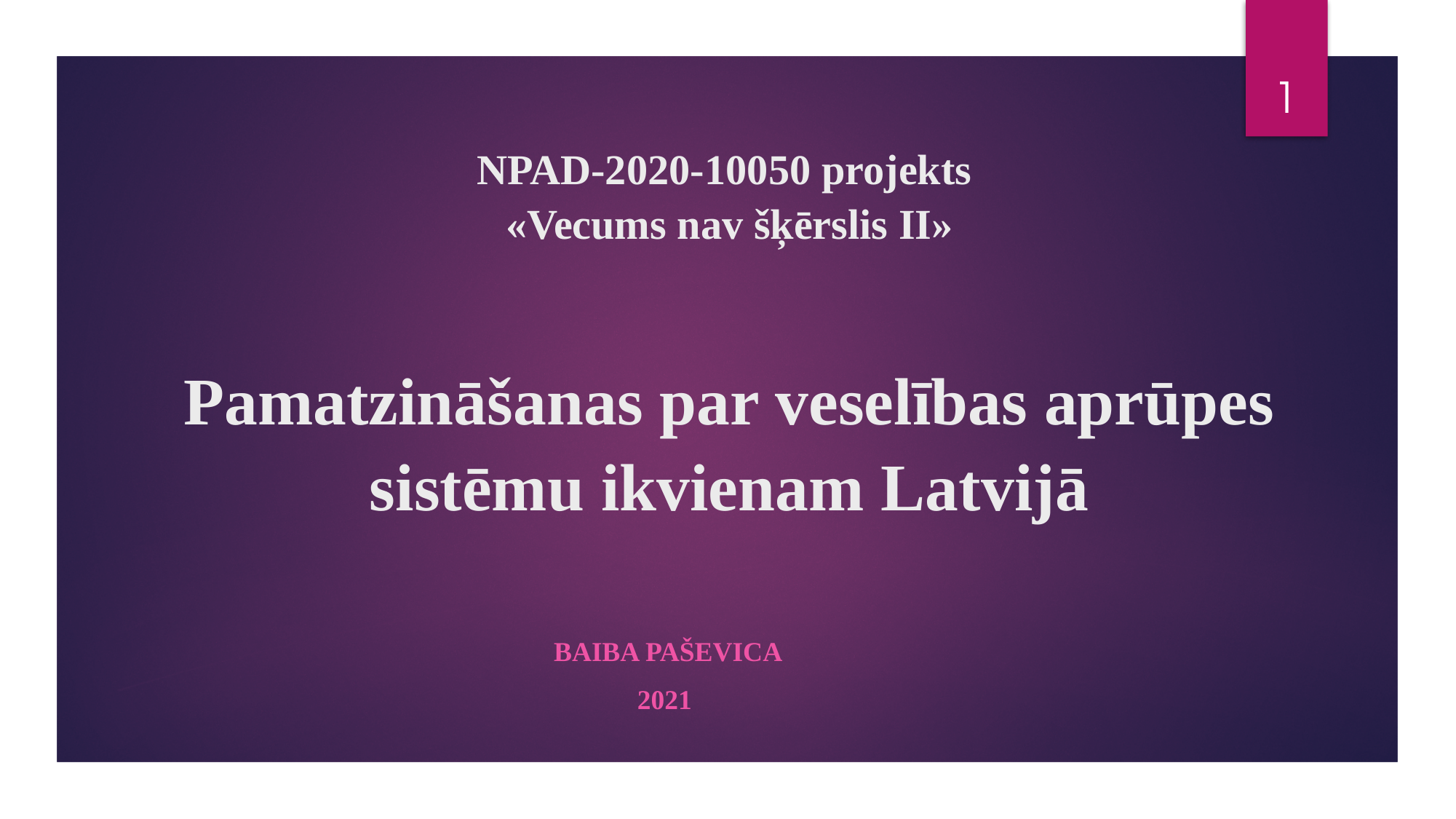

1
# NPAD-2020-10050 projekts «Vecums nav šķērslis II» Pamatzināšanas par veselības aprūpes sistēmu ikvienam Latvijā
 Baiba Paševica
2021